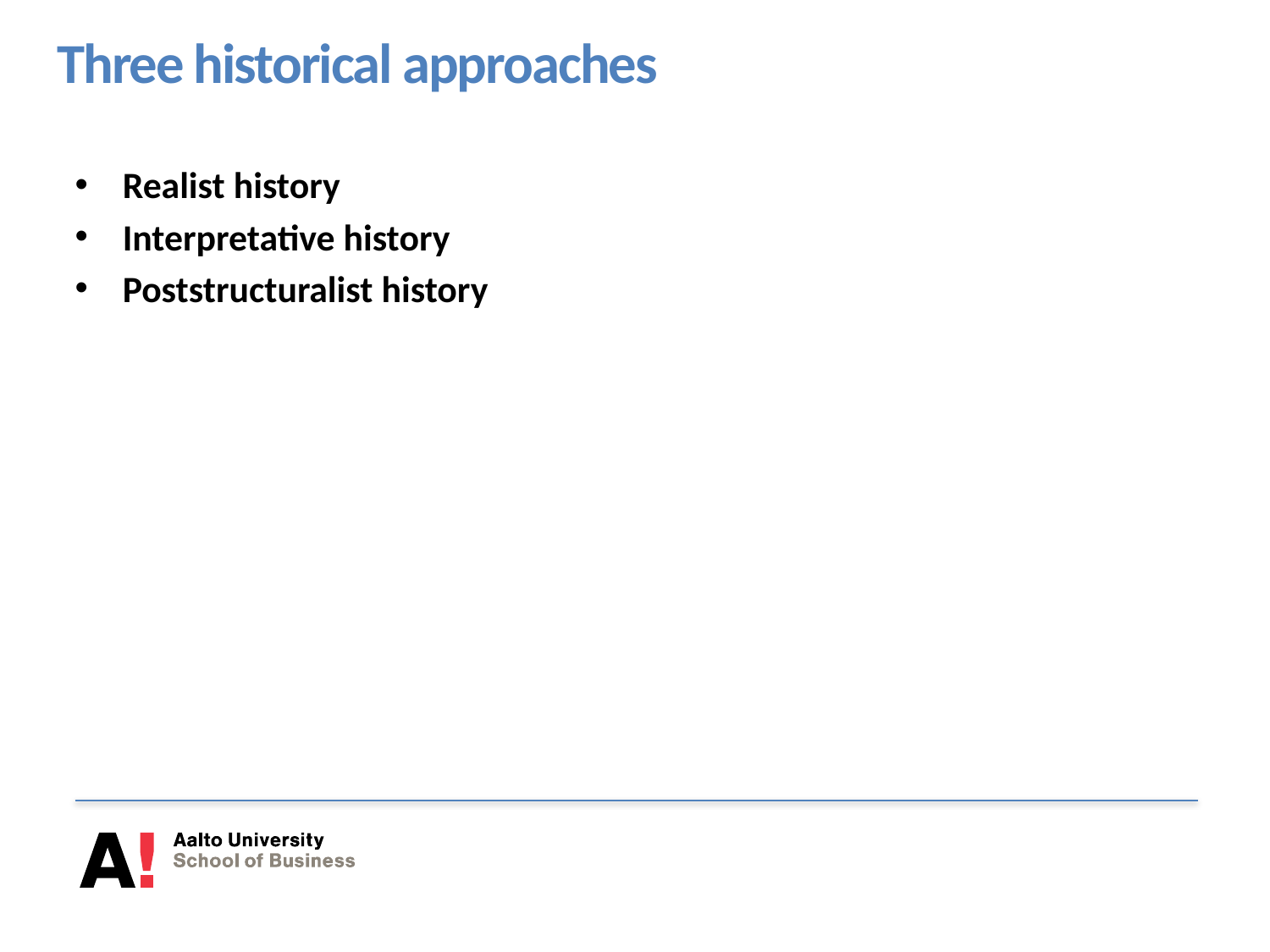

# Three historical approaches
Realist history
Interpretative history
Poststructuralist history